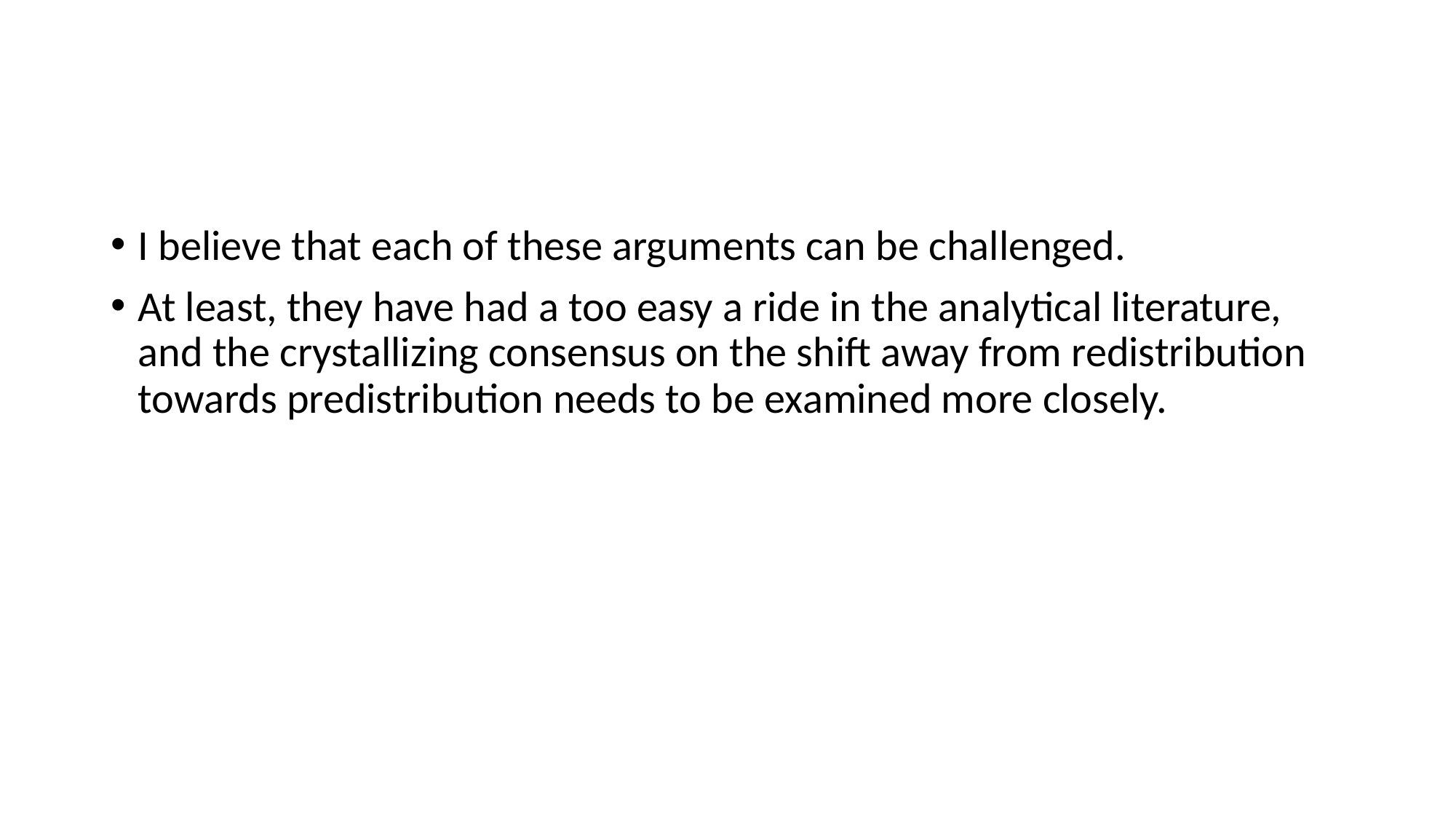

#
I believe that each of these arguments can be challenged.
At least, they have had a too easy a ride in the analytical literature, and the crystallizing consensus on the shift away from redistribution towards predistribution needs to be examined more closely.